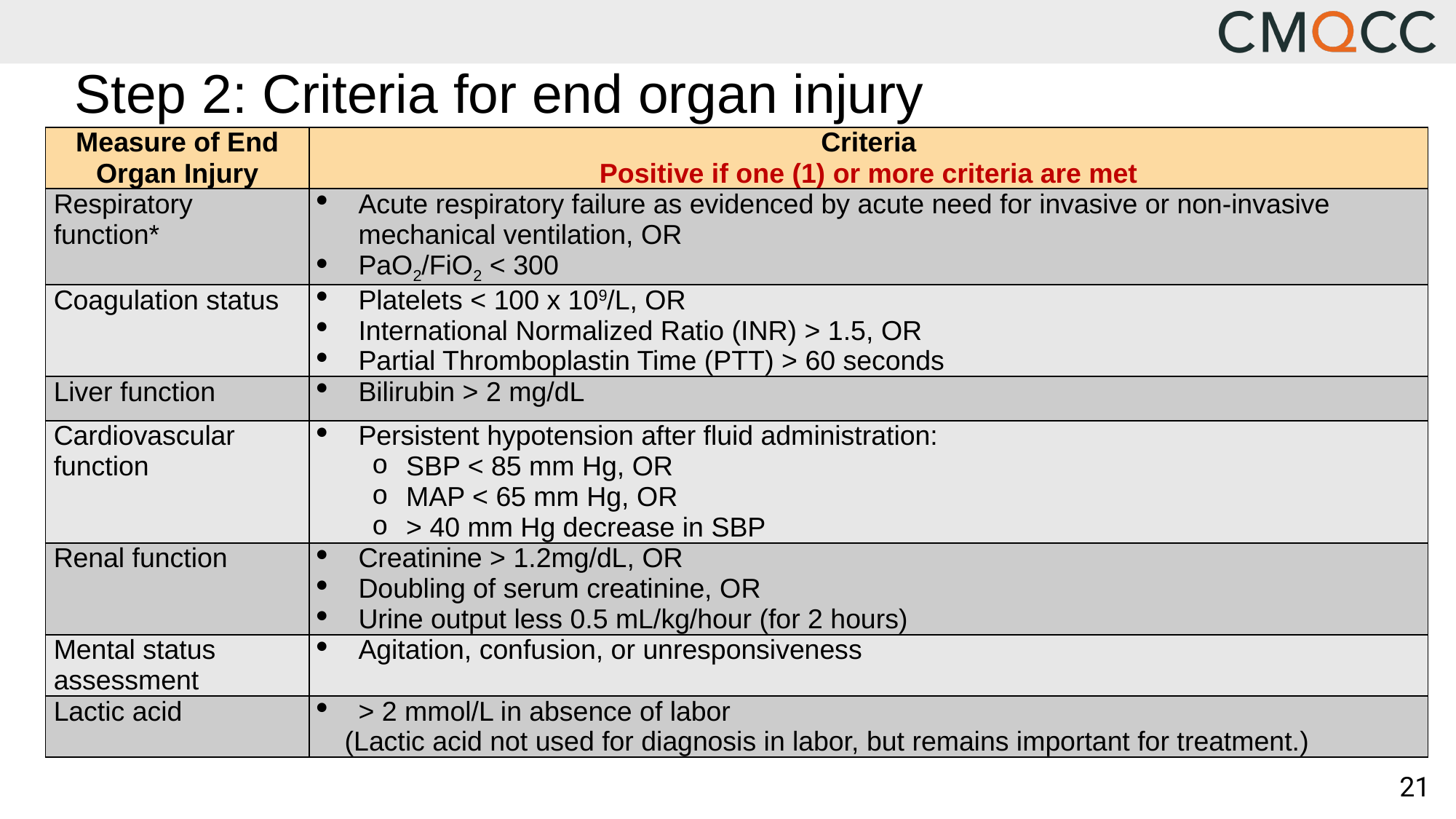

# Step 2: Criteria for end organ injury
| Measure of End Organ Injury | Criteria Positive if one (1) or more criteria are met |
| --- | --- |
| Respiratory function\* | Acute respiratory failure as evidenced by acute need for invasive or non-invasive mechanical ventilation, OR PaO2/FiO2 < 300 |
| Coagulation status | Platelets < 100 x 109/L, OR International Normalized Ratio (INR) > 1.5, OR Partial Thromboplastin Time (PTT) > 60 seconds |
| Liver function | Bilirubin > 2 mg/dL |
| Cardiovascular function | Persistent hypotension after fluid administration: SBP < 85 mm Hg, OR MAP < 65 mm Hg, OR > 40 mm Hg decrease in SBP |
| Renal function | Creatinine > 1.2mg/dL, OR Doubling of serum creatinine, OR Urine output less 0.5 mL/kg/hour (for 2 hours) |
| Mental status assessment | Agitation, confusion, or unresponsiveness |
| Lactic acid | > 2 mmol/L in absence of labor (Lactic acid not used for diagnosis in labor, but remains important for treatment.) |